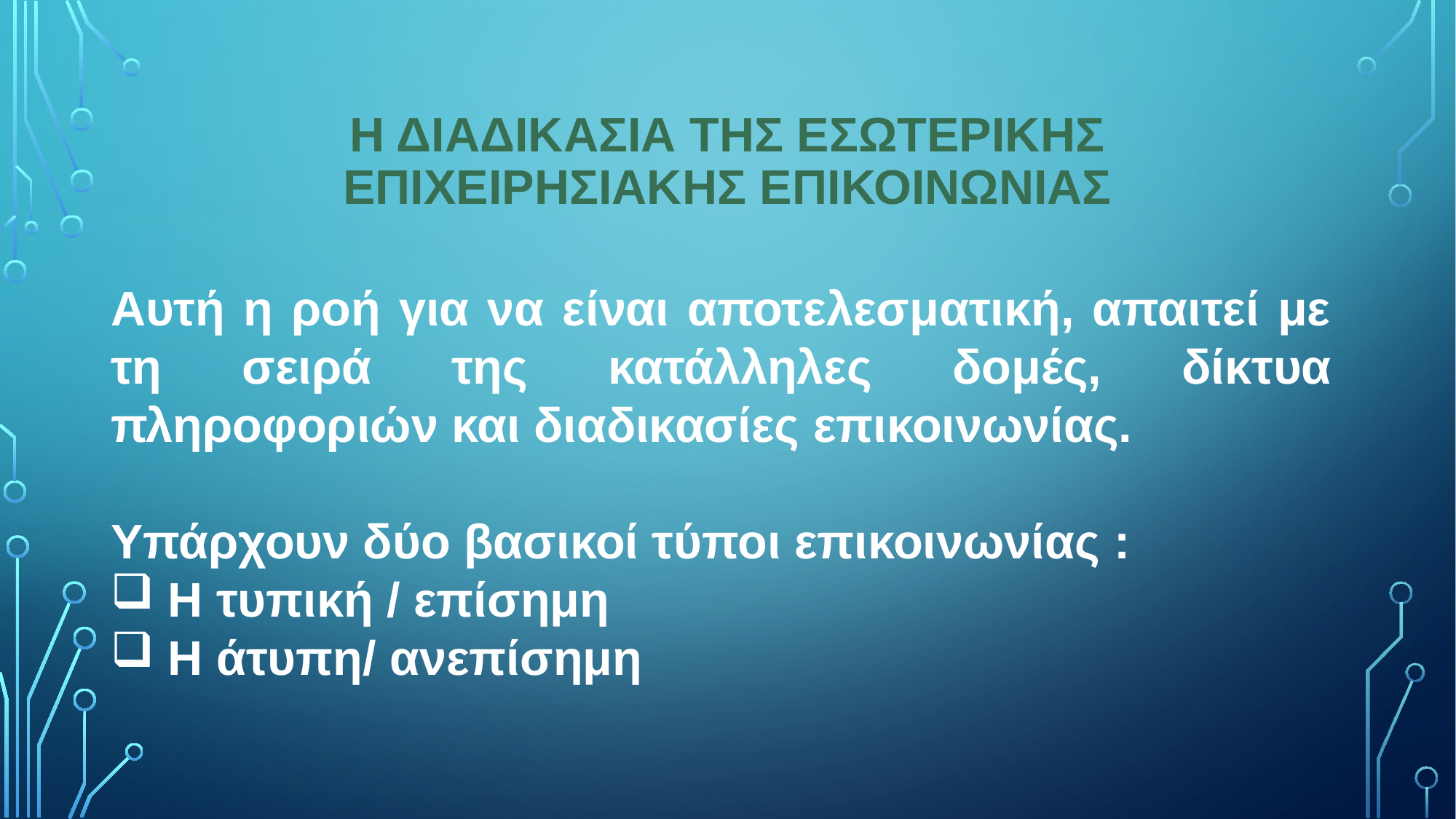

# Η ΔΙΑΔΙΚΑΣΙΑ ΤΗΣ ΕΣΩΤΕΡΙΚΗΣ ΕΠΙΧΕΙΡΗΣΙΑΚΗΣ ΕΠΙΚΟΙΝΩΝΙΑΣ
Αυτή η ροή για να είναι αποτελεσματική, απαιτεί με τη σειρά της κατάλληλες δομές, δίκτυα πληροφοριών και διαδικασίες επικοινωνίας.

Υπάρχουν δύο βασικοί τύποι επικοινωνίας :
 Η τυπική / επίσημη
 Η άτυπη/ ανεπίσημη